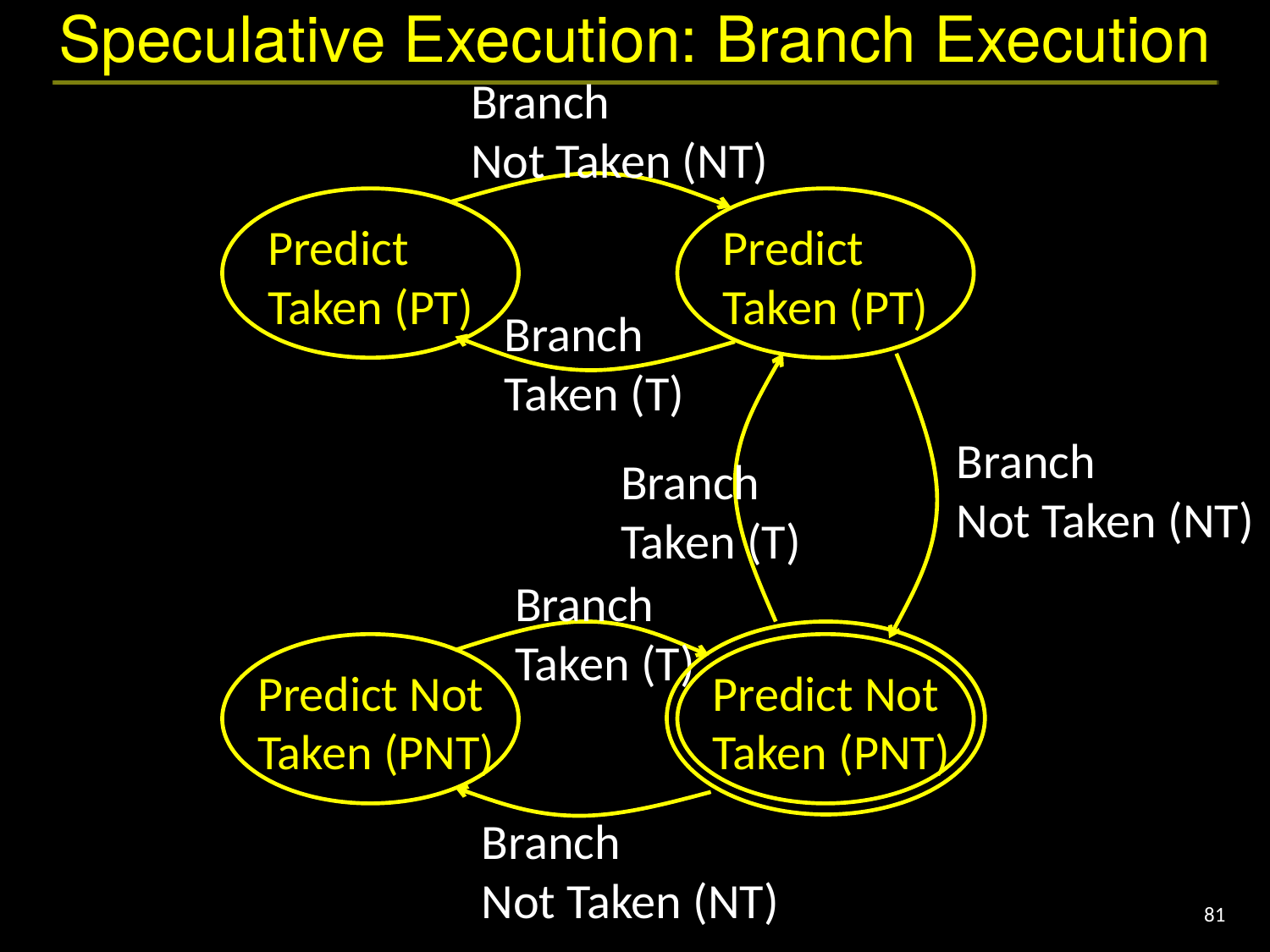

# Speculative Execution: Branch Execution
Branch
Not Taken (NT)

Predict
Taken (PT)

Predict
Taken (PT)
Branch
Taken (T)

Branch
Not Taken (NT)
Branch
Taken (T)

Branch
Taken (T)

Predict Not
Taken (PNT)

Predict Not
Taken (PNT)

Branch
Not Taken (NT)